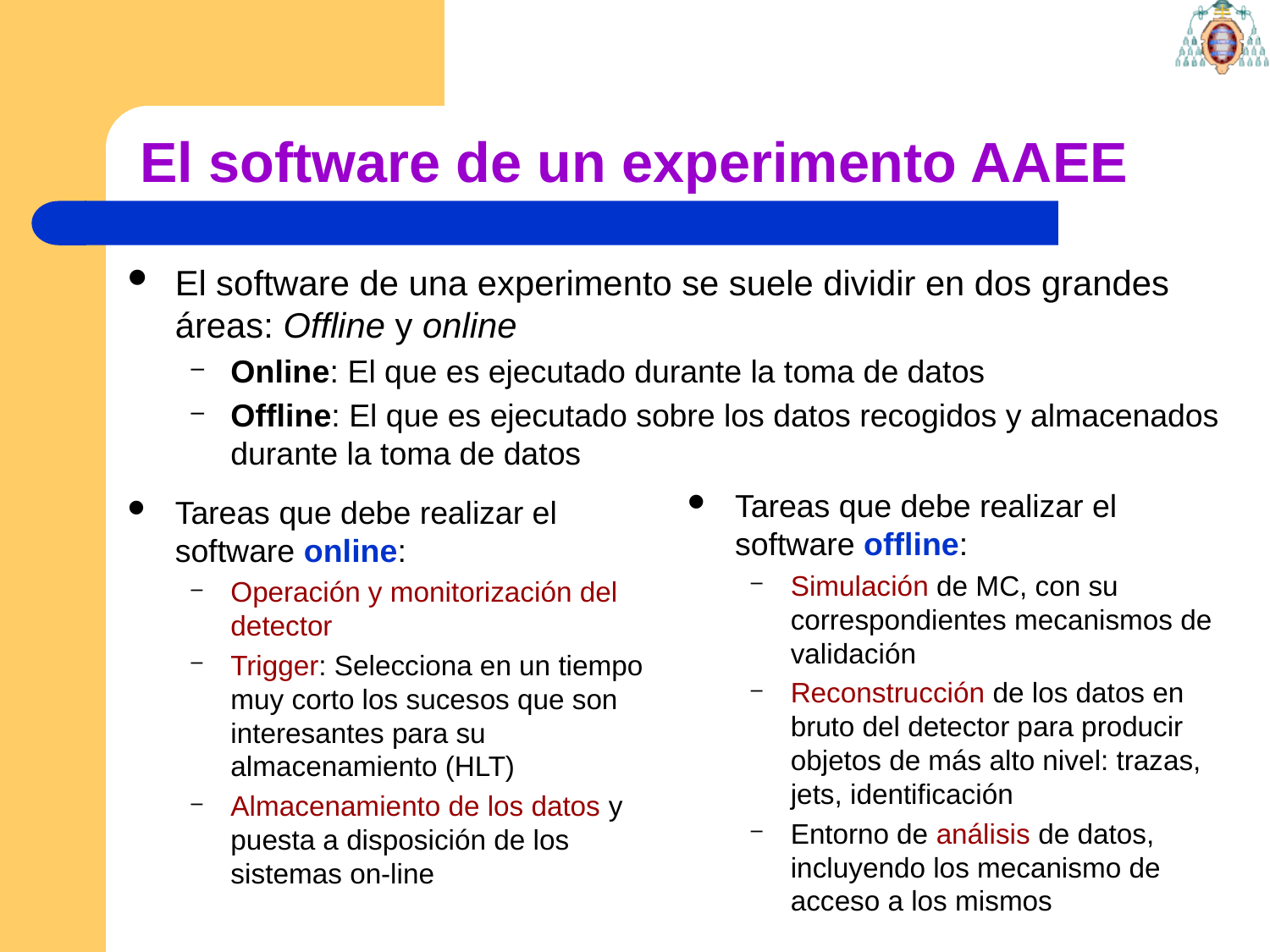

# El software de un experimento AAEE
El software de una experimento se suele dividir en dos grandes áreas: Offline y online
Online: El que es ejecutado durante la toma de datos
Offline: El que es ejecutado sobre los datos recogidos y almacenados durante la toma de datos
Tareas que debe realizar el software offline:
Simulación de MC, con su correspondientes mecanismos de validación
Reconstrucción de los datos en bruto del detector para producir objetos de más alto nivel: trazas, jets, identificación
Entorno de análisis de datos, incluyendo los mecanismo de acceso a los mismos
Tareas que debe realizar el software online:
Operación y monitorización del detector
Trigger: Selecciona en un tiempo muy corto los sucesos que son interesantes para su almacenamiento (HLT)
Almacenamiento de los datos y puesta a disposición de los sistemas on-line